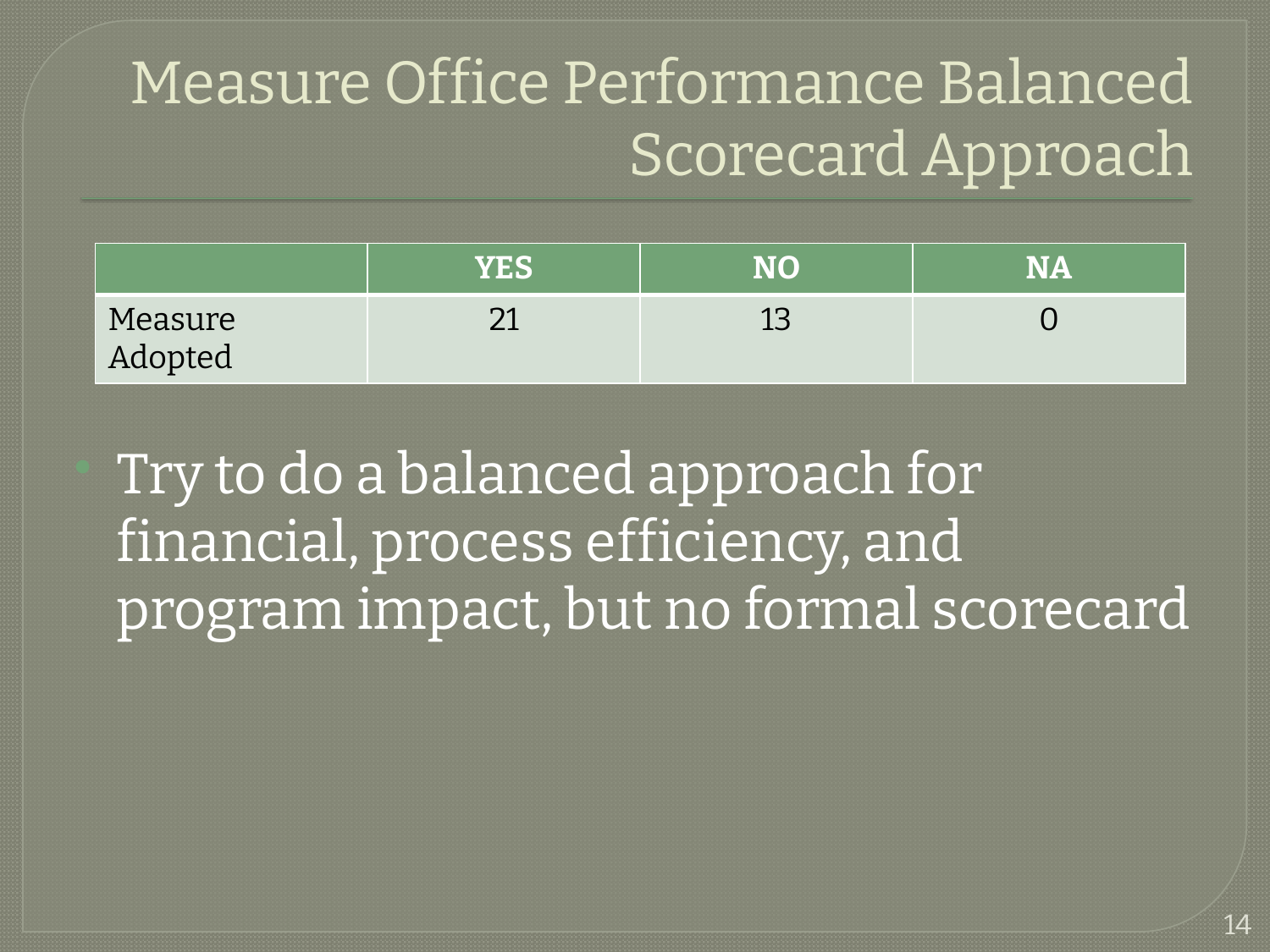

# Measure Office Performance Balanced Scorecard Approach

Try to do a balanced approach for financial, process efficiency, and program impact, but no formal scorecard

|  | YES | NO | NA |
| --- | --- | --- | --- |
| Measure Adopted | 21 | 13 | 0 |
14